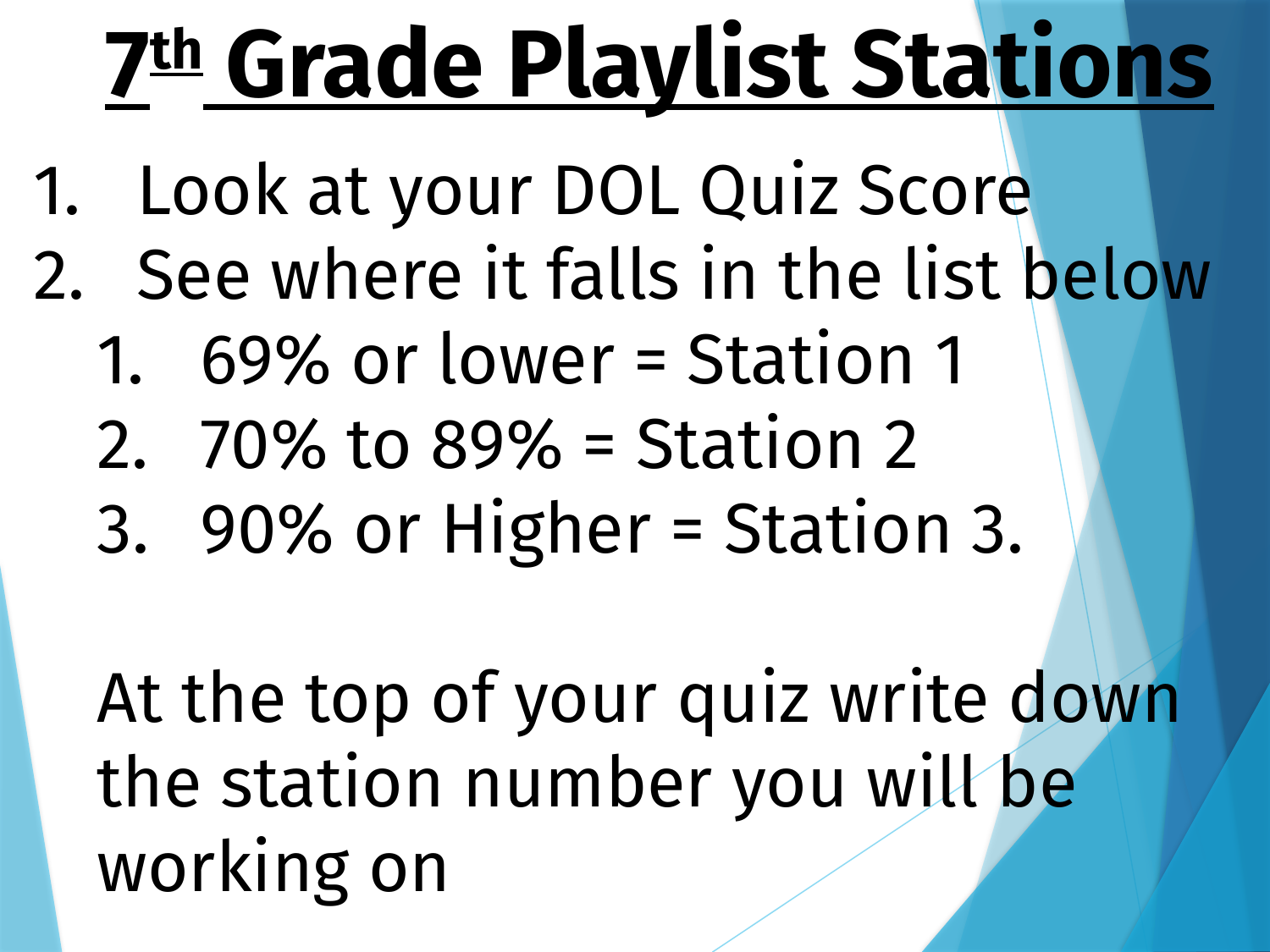

7th Grade Playlist Stations
Look at your DOL Quiz Score
See where it falls in the list below
69% or lower = Station 1
70% to 89% = Station 2
90% or Higher = Station 3.

At the top of your quiz write down the station number you will be working on